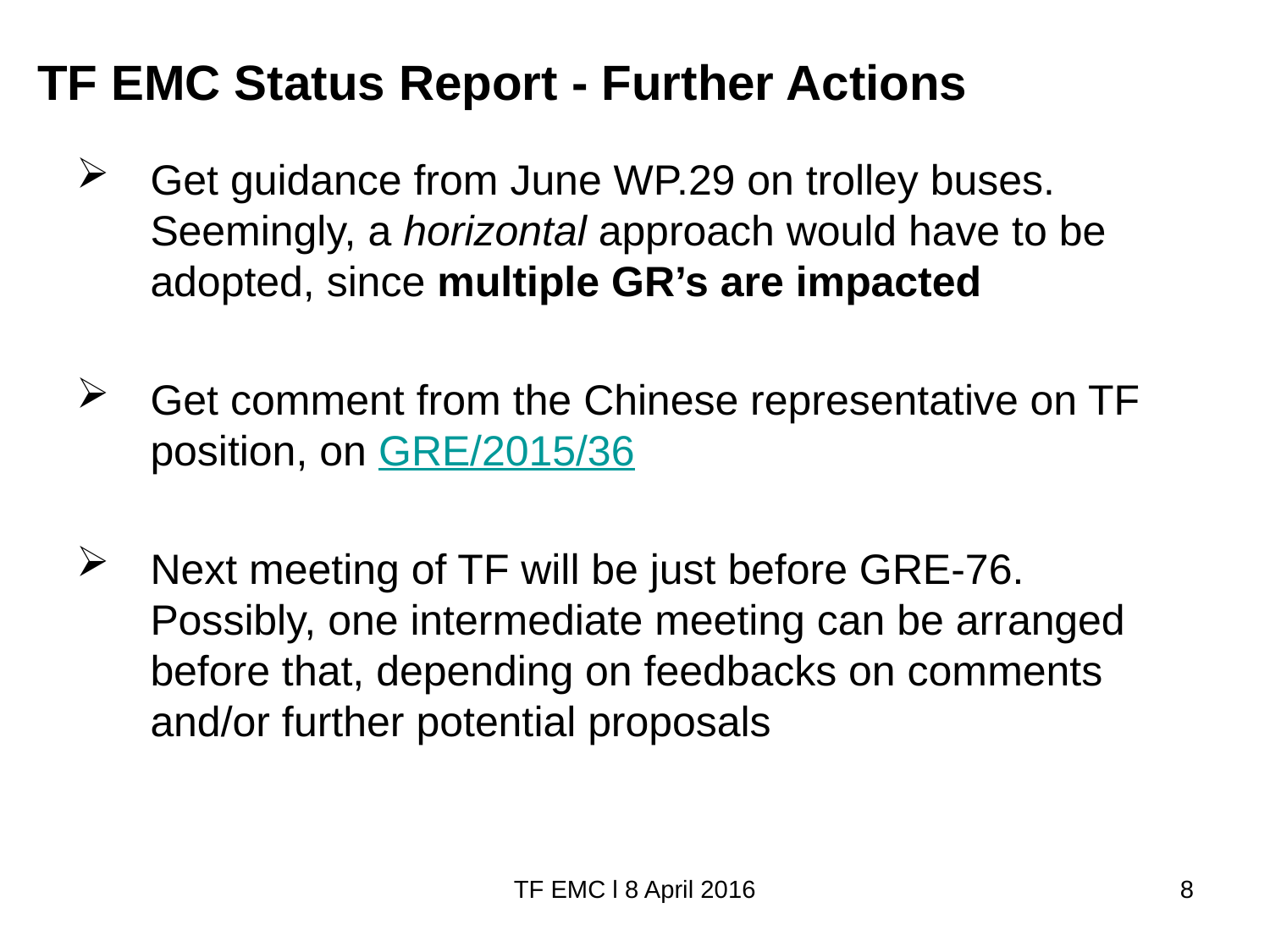

# TF EMC Status Report - Further Actions
Get guidance from June WP.29 on trolley buses. Seemingly, a horizontal approach would have to be adopted, since multiple GR’s are impacted

Get comment from the Chinese representative on TF position, on GRE/2015/36

Next meeting of TF will be just before GRE-76. Possibly, one intermediate meeting can be arranged before that, depending on feedbacks on comments and/or further potential proposals

TF EMC l 8 April 2016
8